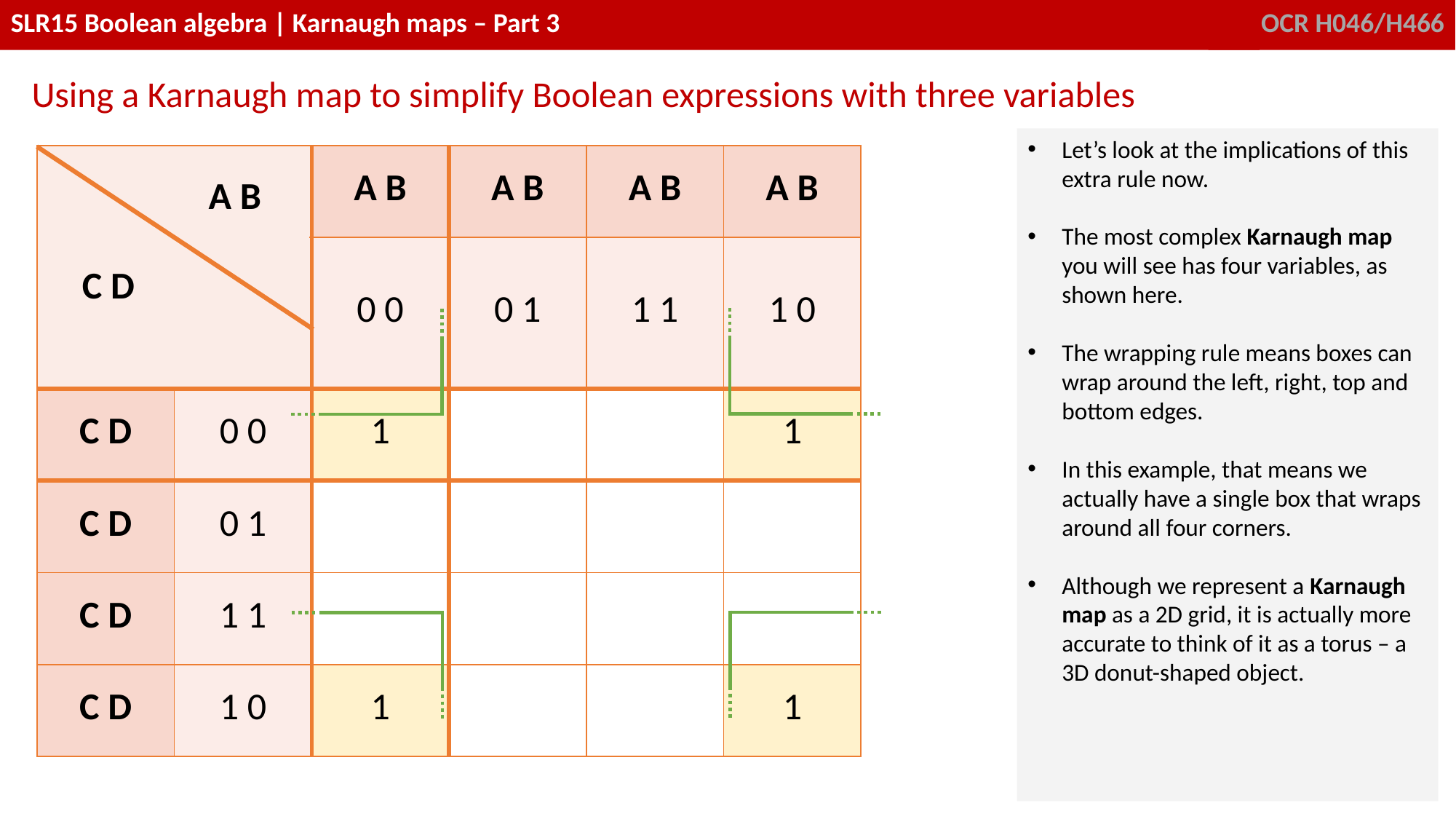

Using a Karnaugh map to simplify Boolean expressions with three variables
Let’s look at the implications of this extra rule now.

The most complex Karnaugh map you will see has four variables, as shown here.

The wrapping rule means boxes can wrap around the left, right, top and bottom edges.

In this example, that means we actually have a single box that wraps around all four corners.

Although we represent a Karnaugh map as a 2D grid, it is actually more accurate to think of it as a torus – a 3D donut-shaped object.
|  |  | A B | A B | A B | A B |
| --- | --- | --- | --- | --- | --- |
|  |  | 0 0 | 0 1 | 1 1 | 1 0 |
| C D | 0 0 | 1 |  |  | 1 |
| C D | 0 1 |  |  |  |  |
| C D | 1 1 |  |  |  |  |
| C D | 1 0 | 1 |  |  | 1 |
A B
C D